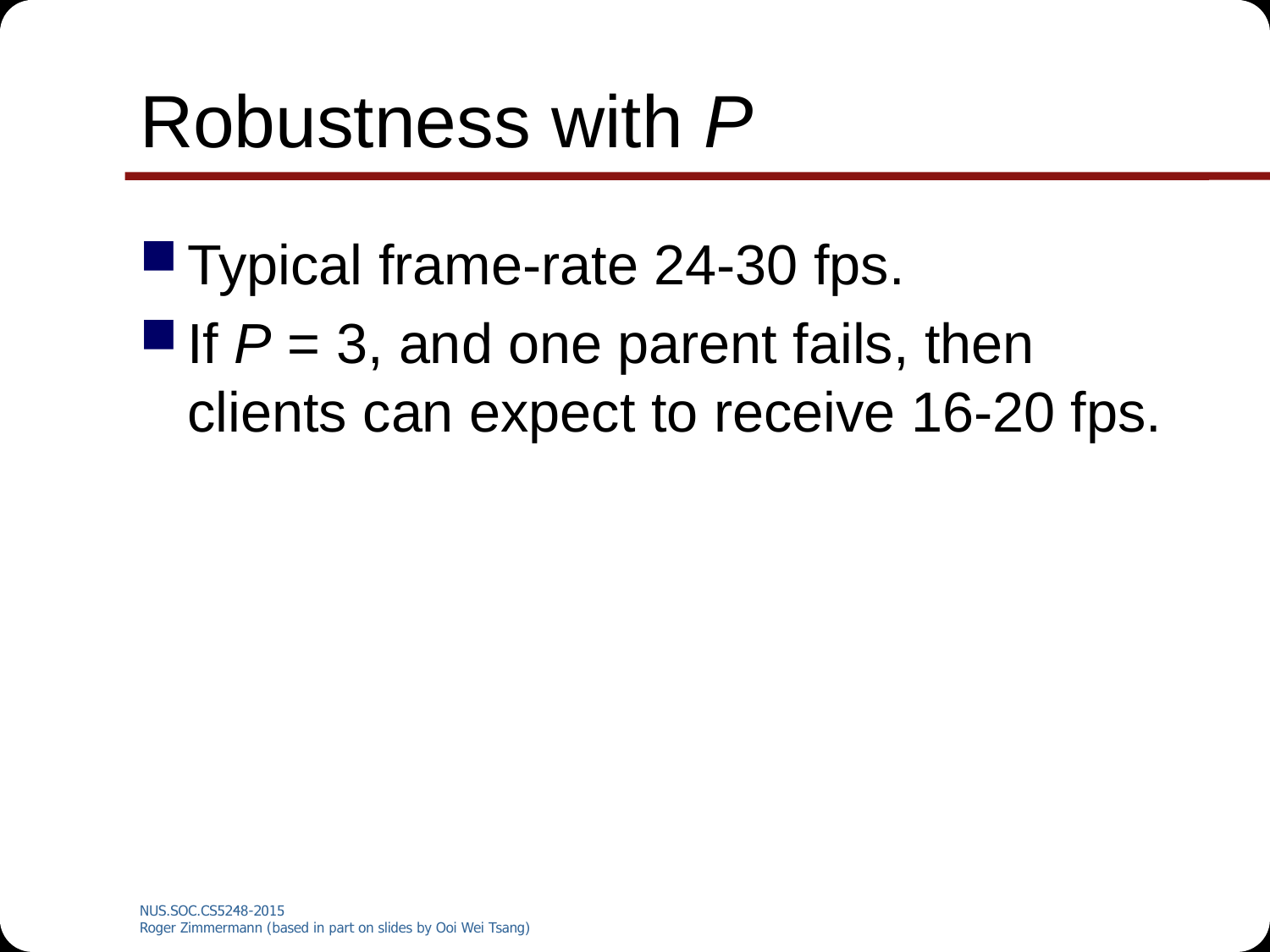

# Robustness with P
Typical frame-rate 24-30 fps.
If P = 3, and one parent fails, then clients can expect to receive 16-20 fps.

NUS.SOC.CS5248-2015
Roger Zimmermann (based in part on slides by Ooi Wei Tsang)